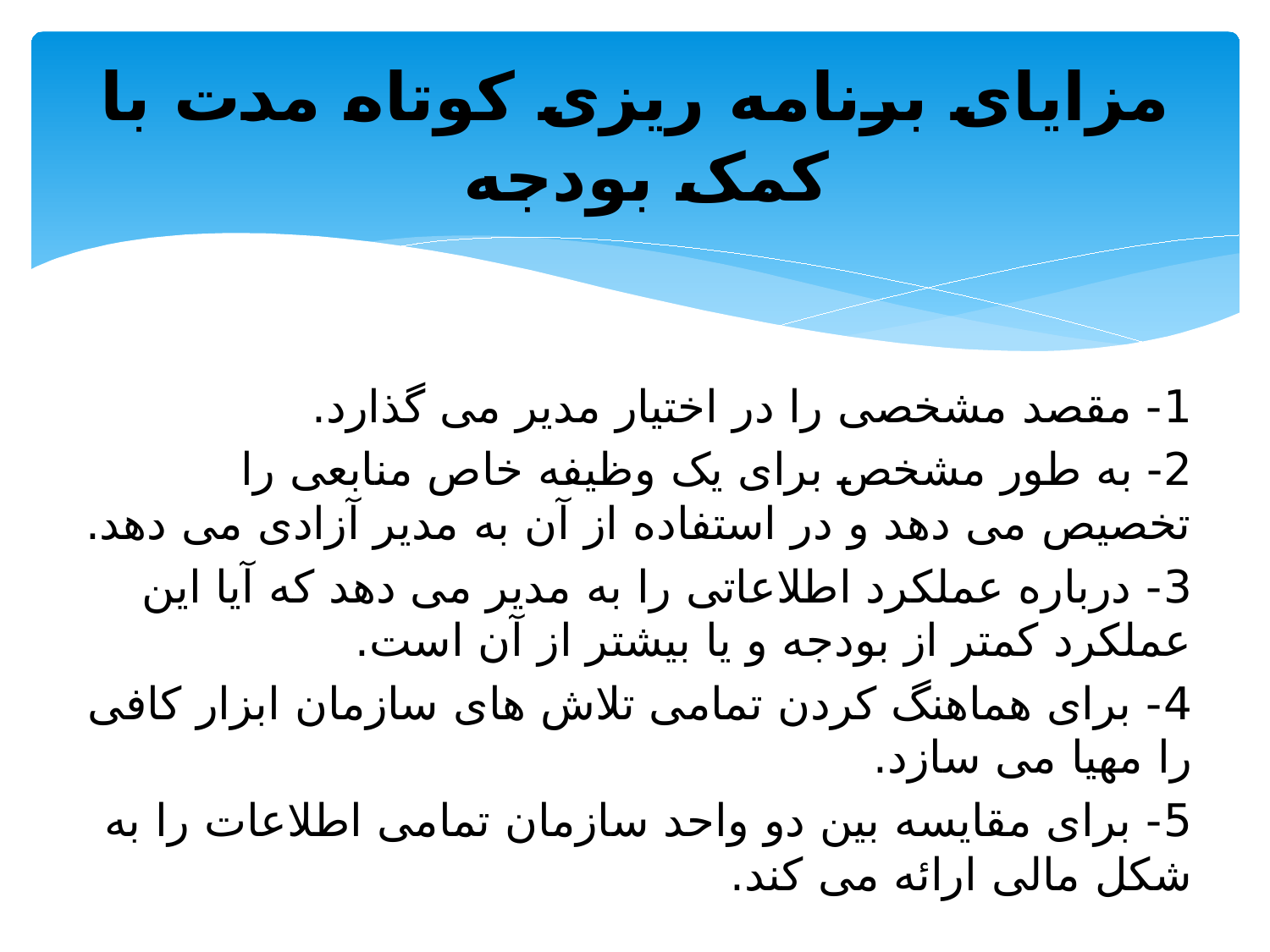

# مزایای برنامه ریزی کوتاه مدت با کمک بودجه
1- مقصد مشخصی را در اختیار مدیر می گذارد.
2- به طور مشخص برای یک وظیفه خاص منابعی را تخصیص می دهد و در استفاده از آن به مدیر آزادی می دهد.
3- درباره عملکرد اطلاعاتی را به مدیر می دهد که آیا این عملکرد کمتر از بودجه و یا بیشتر از آن است.
4- برای هماهنگ کردن تمامی تلاش های سازمان ابزار کافی را مهیا می سازد.
5- برای مقایسه بین دو واحد سازمان تمامی اطلاعات را به شکل مالی ارائه می کند.